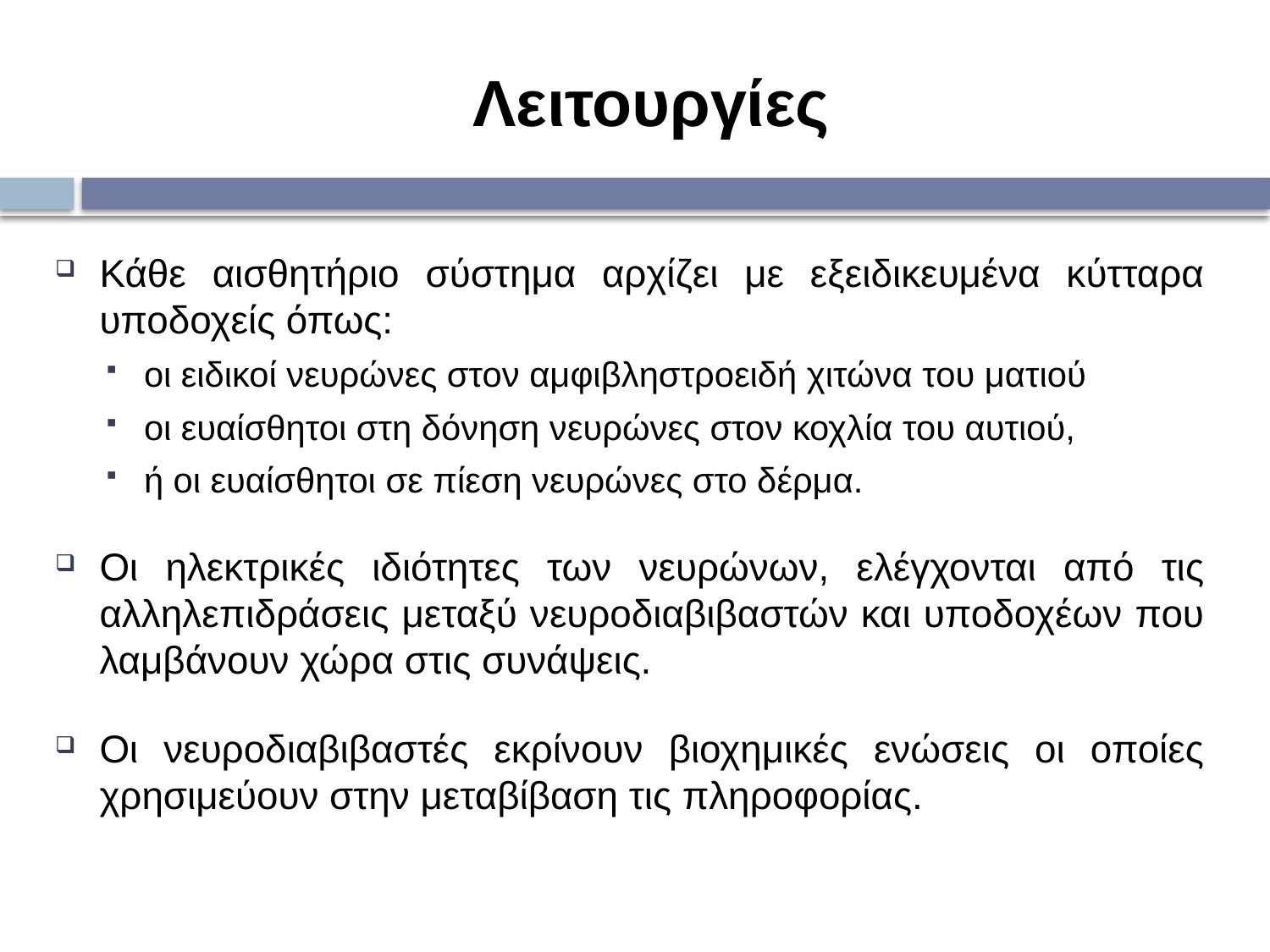

# Λειτουργίες
Κάθε αισθητήριο σύστημα αρχίζει με εξειδικευμένα κύτταρα υποδοχείς όπως:
οι ειδικοί νευρώνες στον αμφιβληστροειδή χιτώνα του ματιού
οι ευαίσθητοι στη δόνηση νευρώνες στον κοχλία του αυτιού,
ή οι ευαίσθητοι σε πίεση νευρώνες στο δέρμα.
Οι ηλεκτρικές ιδιότητες των νευρώνων, ελέγχονται από τις αλληλεπιδράσεις μεταξύ νευροδιαβιβαστών και υποδοχέων που λαμβάνουν χώρα στις συνάψεις.
Οι νευροδιαβιβαστές εκρίνουν βιοχημικές ενώσεις οι οποίες χρησιμεύουν στην μεταβίβαση τις πληροφορίας.